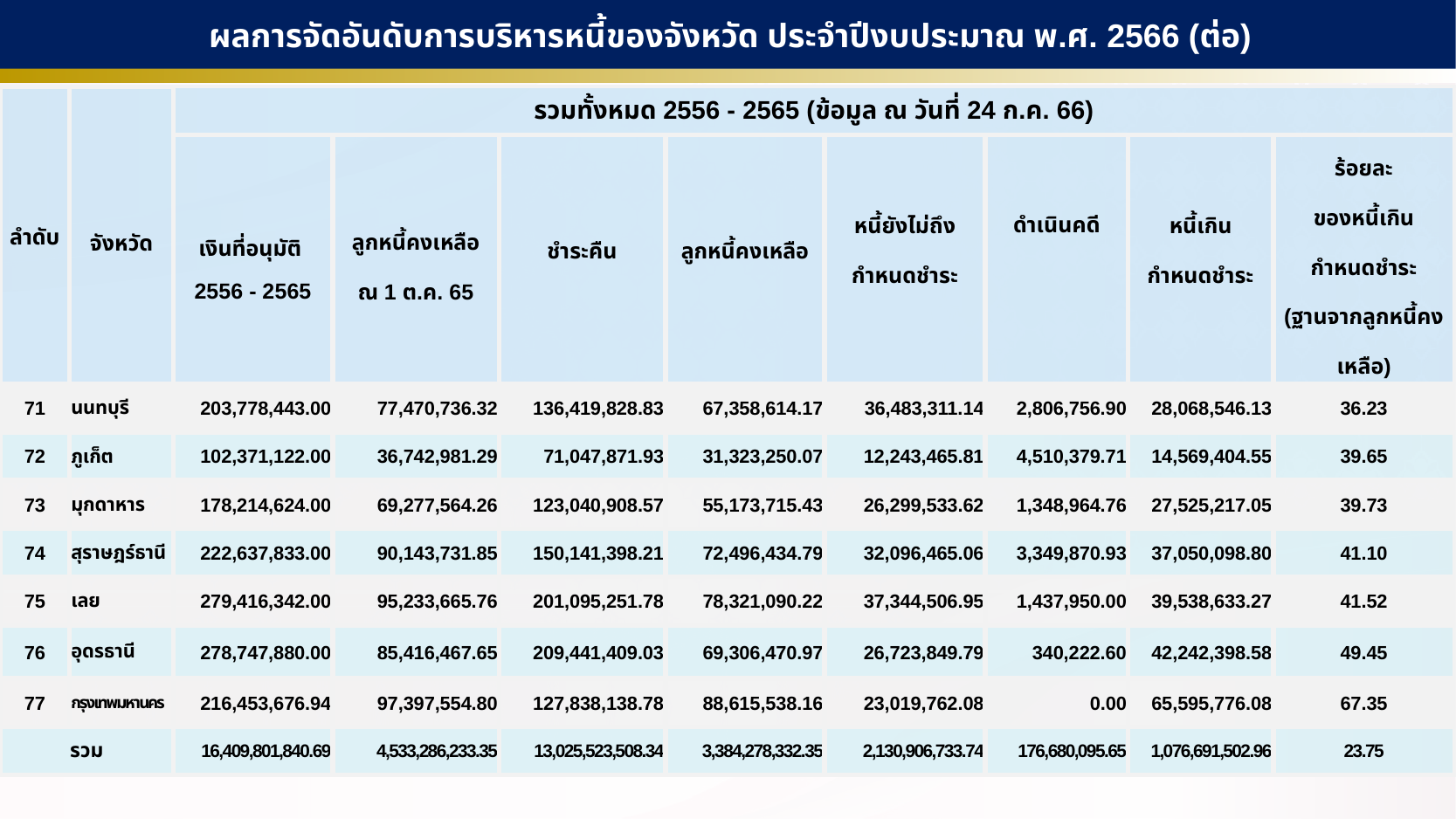

ผลการจัดอันดับการบริหารหนี้ของจังหวัด ประจำปีงบประมาณ พ.ศ. 2566 (ต่อ)
| ลำดับ | จังหวัด | รวมทั้งหมด 2556 - 2565 (ข้อมูล ณ วันที่ 24 ก.ค. 66) |  |  |  |  |  |  |  |
| --- | --- | --- | --- | --- | --- | --- | --- | --- | --- |
|  |  | เงินที่อนุมัติ 2556 - 2565 | ลูกหนี้คงเหลือ ณ 1 ต.ค. 65 | ชำระคืน | ลูกหนี้คงเหลือ | หนี้ยังไม่ถึง กำหนดชำระ | ดำเนินคดี | หนี้เกิน กำหนดชำระ | ร้อยละ ของหนี้เกิน กำหนดชำระ (ฐานจากลูกหนี้คงเหลือ) |
| 71 | นนทบุรี | 203,778,443.00 | 77,470,736.32 | 136,419,828.83 | 67,358,614.17 | 36,483,311.14 | 2,806,756.90 | 28,068,546.13 | 36.23 |
| 72 | ภูเก็ต | 102,371,122.00 | 36,742,981.29 | 71,047,871.93 | 31,323,250.07 | 12,243,465.81 | 4,510,379.71 | 14,569,404.55 | 39.65 |
| 73 | มุกดาหาร | 178,214,624.00 | 69,277,564.26 | 123,040,908.57 | 55,173,715.43 | 26,299,533.62 | 1,348,964.76 | 27,525,217.05 | 39.73 |
| 74 | สุราษฎร์ธานี | 222,637,833.00 | 90,143,731.85 | 150,141,398.21 | 72,496,434.79 | 32,096,465.06 | 3,349,870.93 | 37,050,098.80 | 41.10 |
| 75 | เลย | 279,416,342.00 | 95,233,665.76 | 201,095,251.78 | 78,321,090.22 | 37,344,506.95 | 1,437,950.00 | 39,538,633.27 | 41.52 |
| 76 | อุดรธานี | 278,747,880.00 | 85,416,467.65 | 209,441,409.03 | 69,306,470.97 | 26,723,849.79 | 340,222.60 | 42,242,398.58 | 49.45 |
| 77 | กรุงเทพมหานคร | 216,453,676.94 | 97,397,554.80 | 127,838,138.78 | 88,615,538.16 | 23,019,762.08 | 0.00 | 65,595,776.08 | 67.35 |
| รวม |  | 16,409,801,840.69 | 4,533,286,233.35 | 13,025,523,508.34 | 3,384,278,332.35 | 2,130,906,733.74 | 176,680,095.65 | 1,076,691,502.96 | 23.75 |